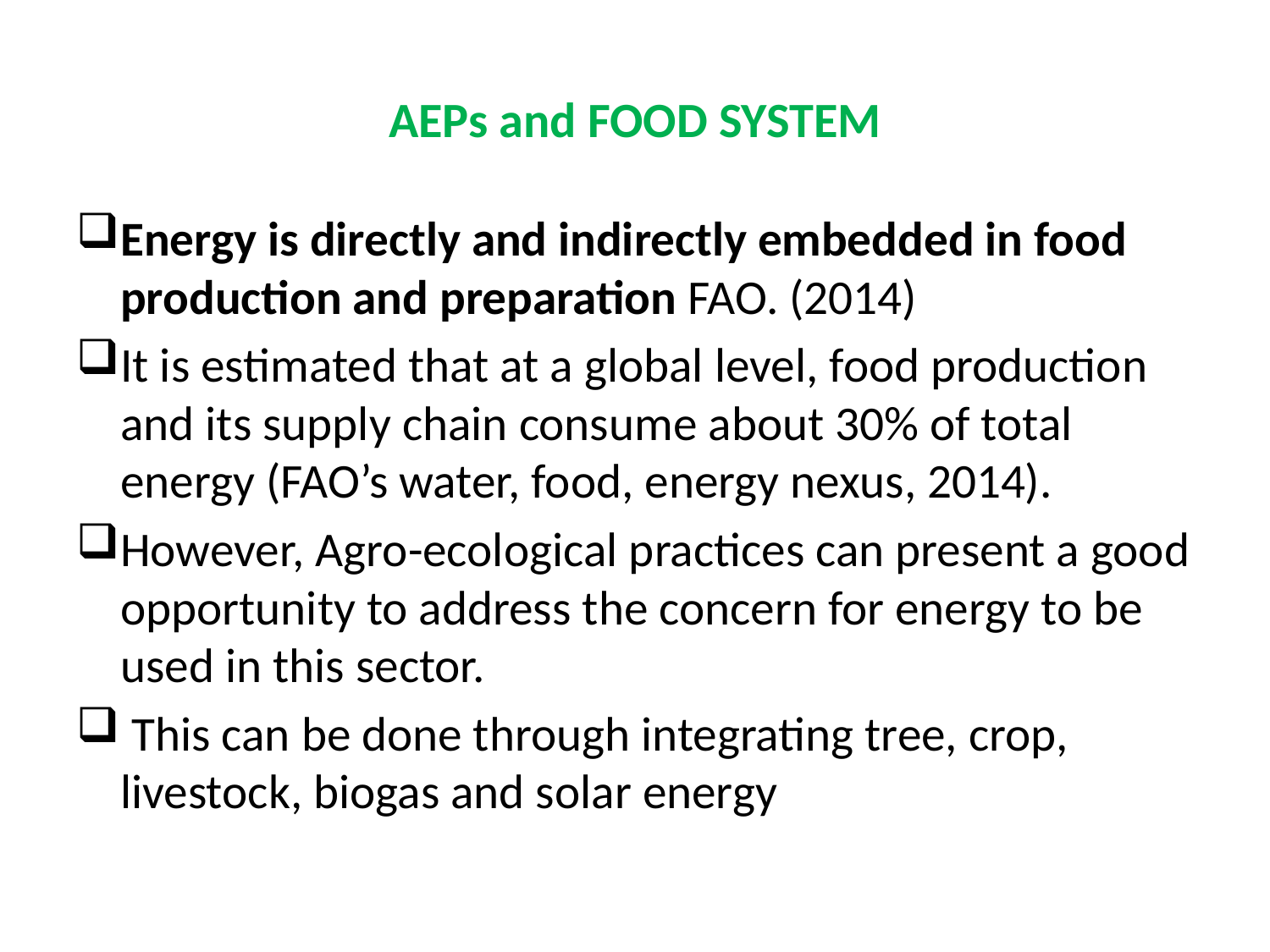

# AEPs and FOOD SYSTEM
Energy is directly and indirectly embedded in food production and preparation FAO. (2014)
It is estimated that at a global level, food production and its supply chain consume about 30% of total energy (FAO’s water, food, energy nexus, 2014).
However, Agro-ecological practices can present a good opportunity to address the concern for energy to be used in this sector.
 This can be done through integrating tree, crop, livestock, biogas and solar energy